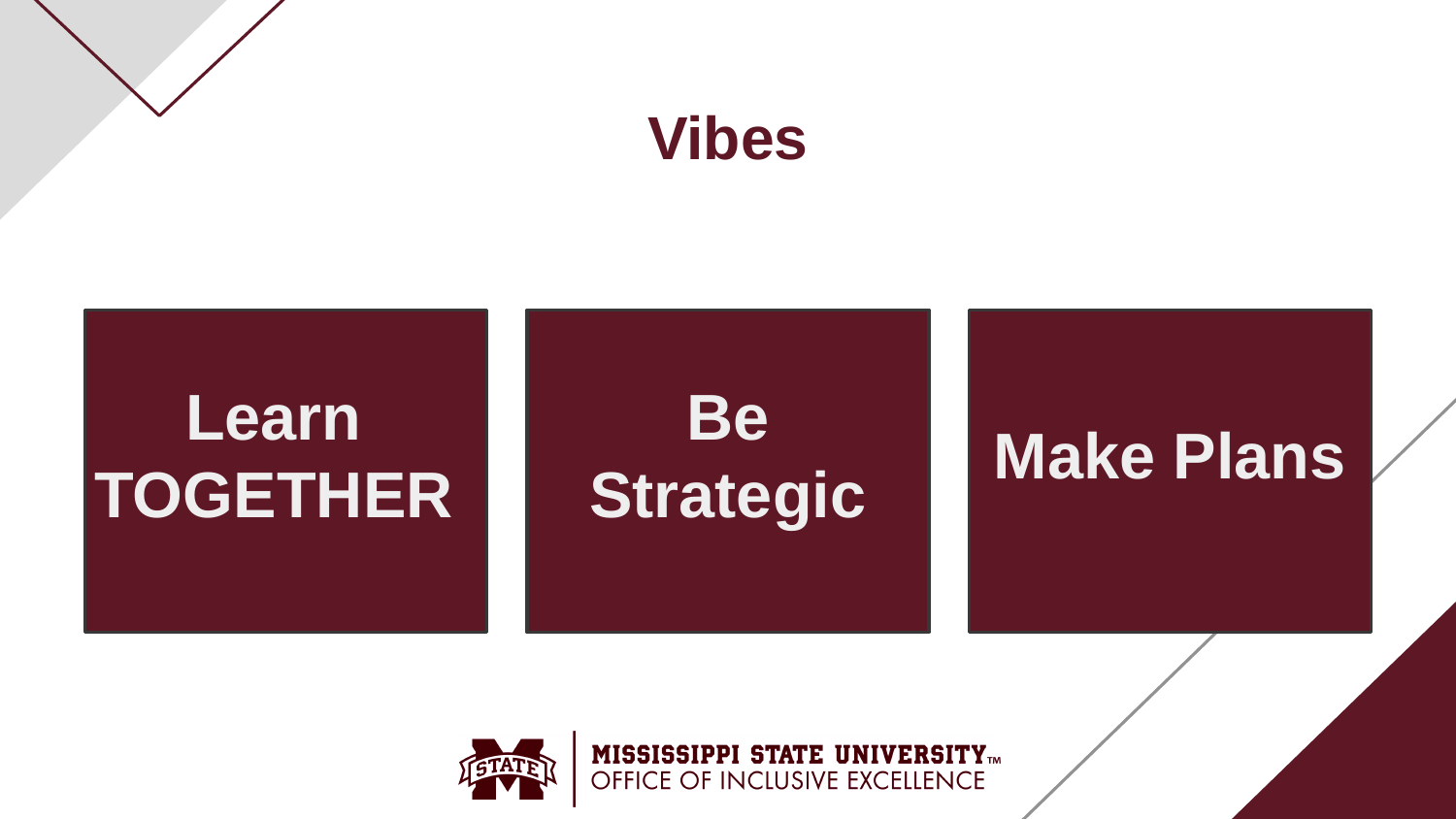

Vibes
# Learn TOGETHER
Be Strategic
Make Plans